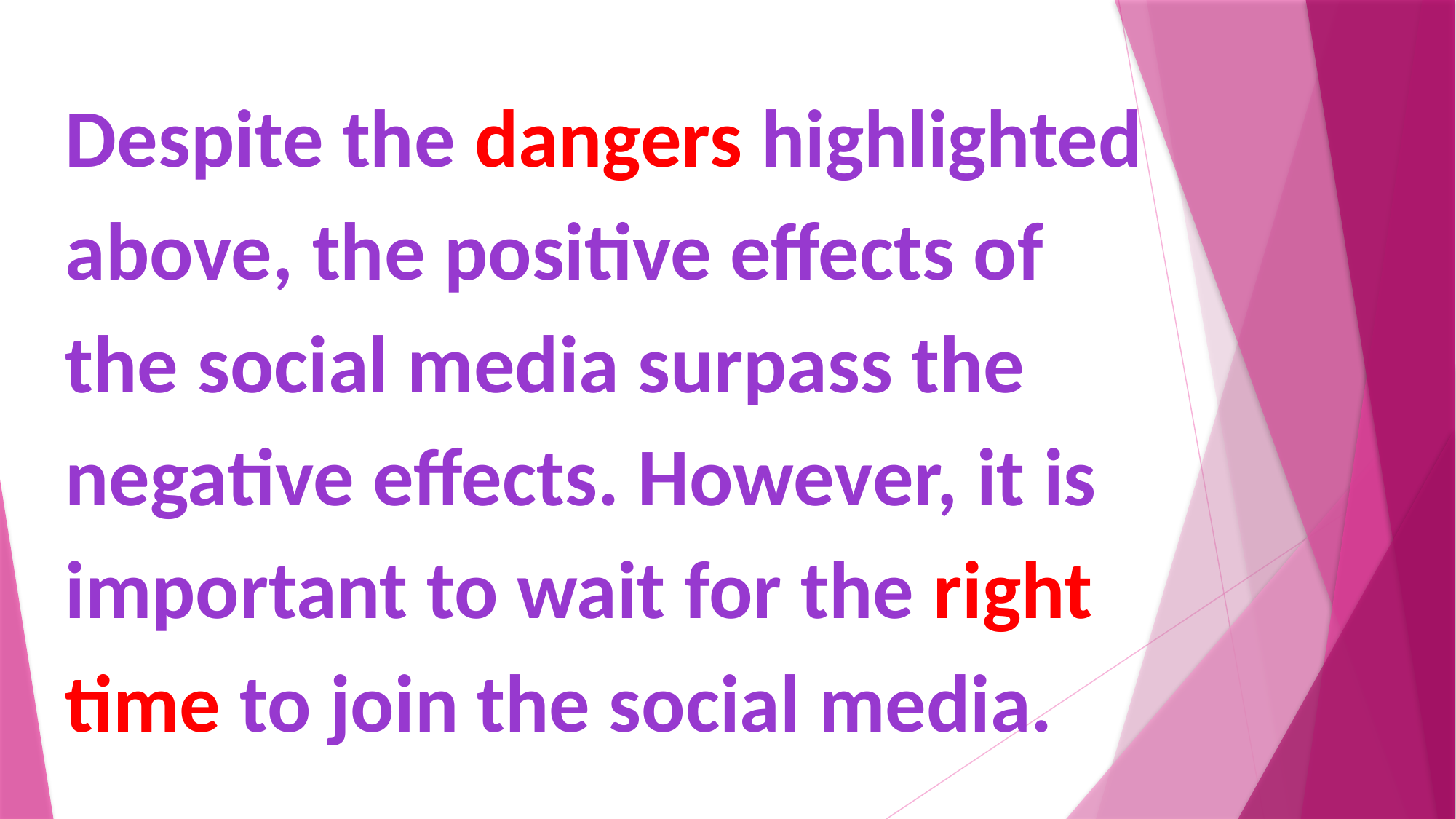

Despite the dangers highlighted above, the positive effects of the social media surpass the negative effects. However, it is important to wait for the right time to join the social media.